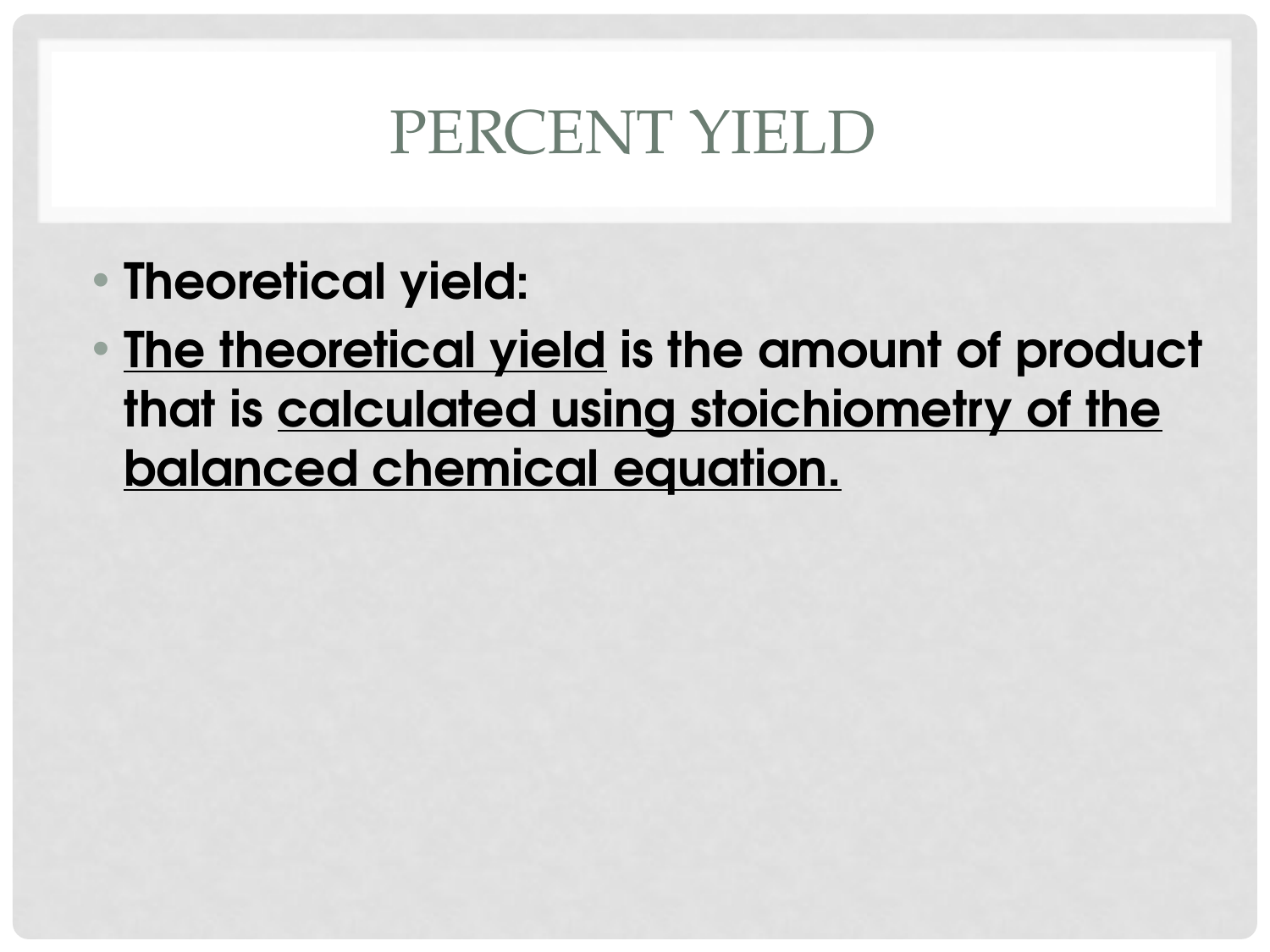

# Percent Yield
Theoretical yield:
The theoretical yield is the amount of product that is calculated using stoichiometry of the balanced chemical equation.